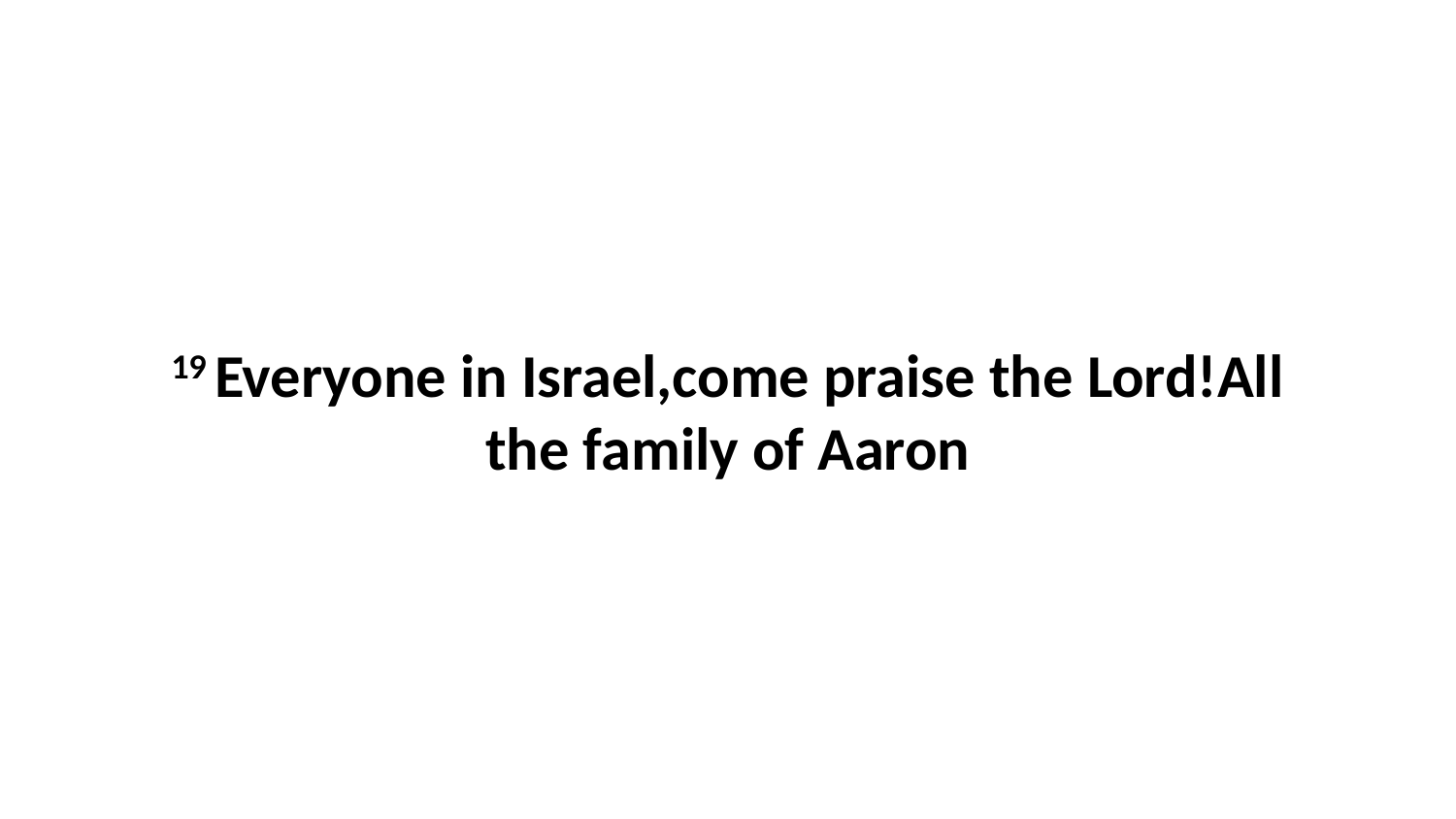

19 Everyone in Israel,come praise the Lord!All the family of Aaron